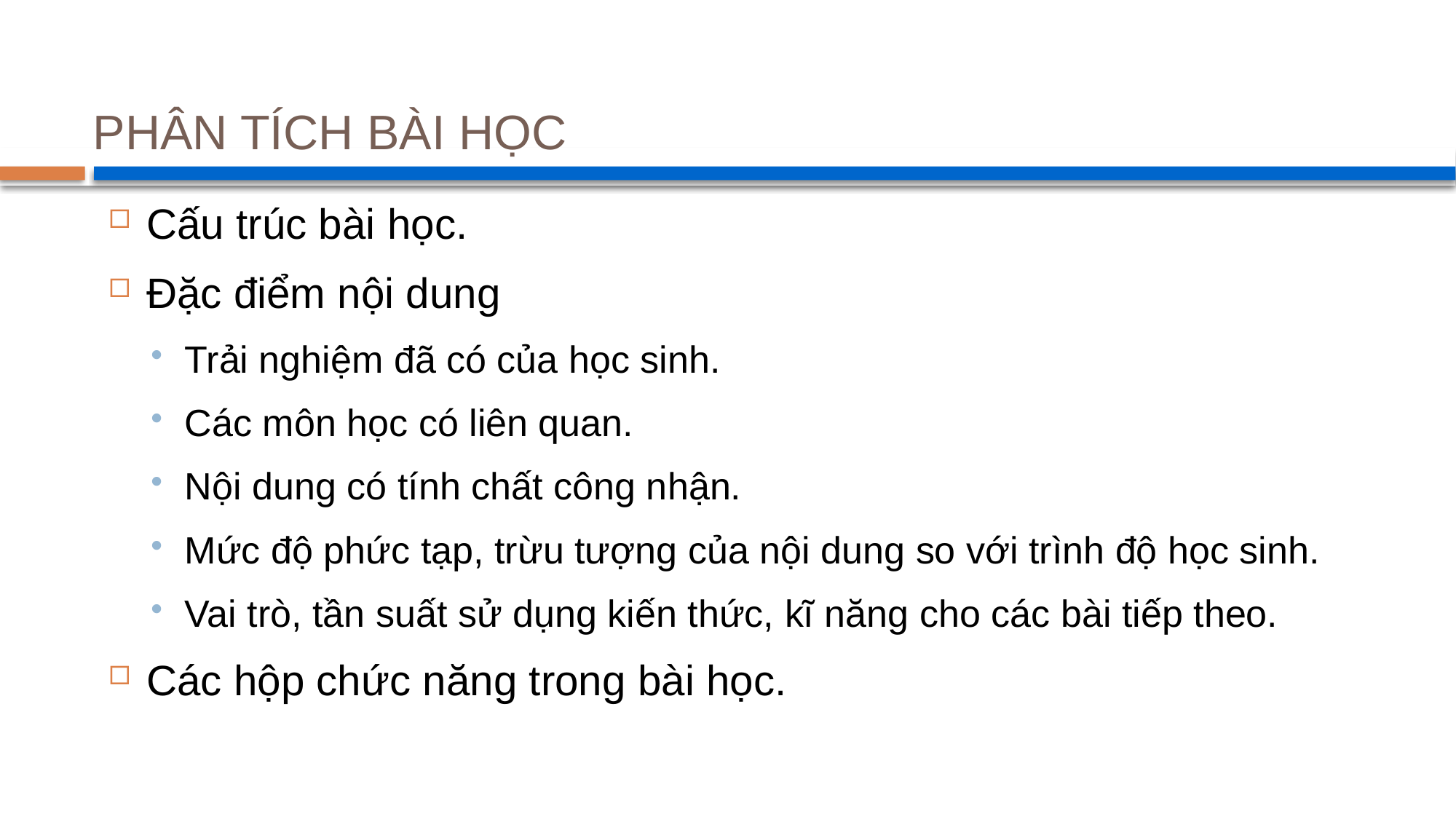

# PHÂN TÍCH BÀI HỌC
Cấu trúc bài học.
Đặc điểm nội dung
Trải nghiệm đã có của học sinh.
Các môn học có liên quan.
Nội dung có tính chất công nhận.
Mức độ phức tạp, trừu tượng của nội dung so với trình độ học sinh.
Vai trò, tần suất sử dụng kiến thức, kĩ năng cho các bài tiếp theo.
Các hộp chức năng trong bài học.